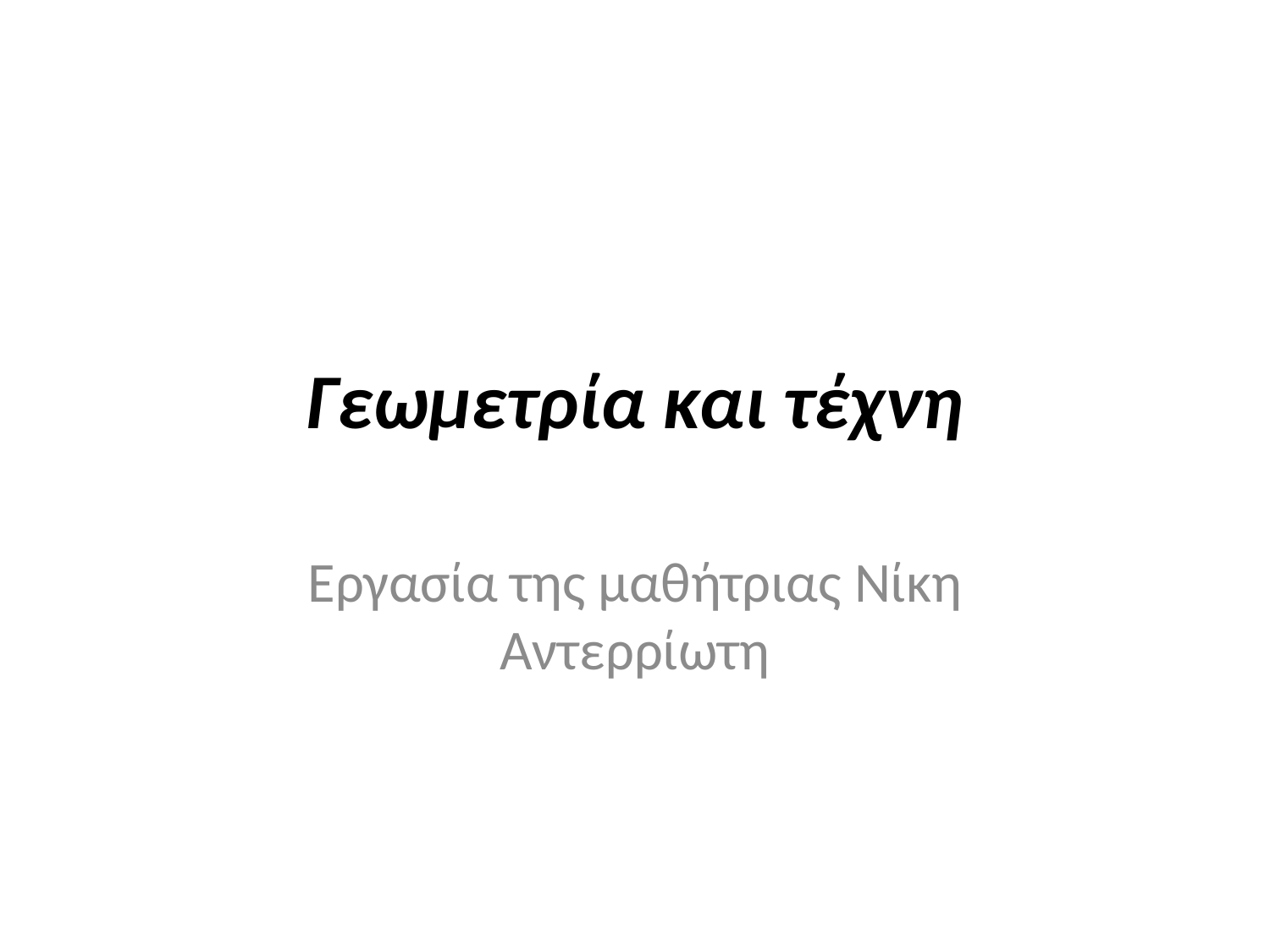

# Γεωμετρία και τέχνη
Εργασία της μαθήτριας Νίκη Αντερρίωτη